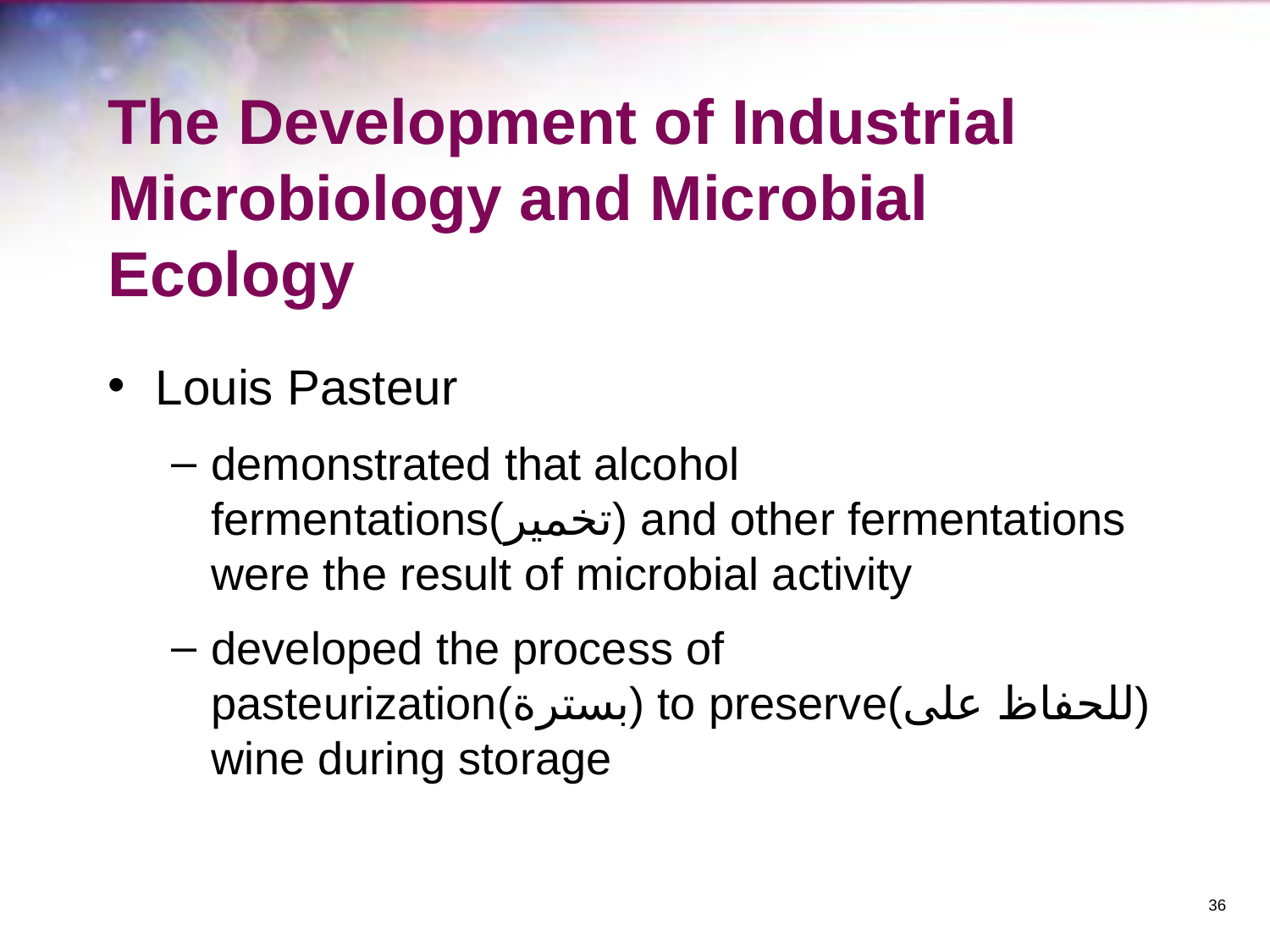

# The Development of Industrial Microbiology and Microbial Ecology
Louis Pasteur
demonstrated that alcohol fermentations(تخمير) and other fermentations were the result of microbial activity
developed the process of pasteurization(بسترة) to preserve(للحفاظ على) wine during storage
36